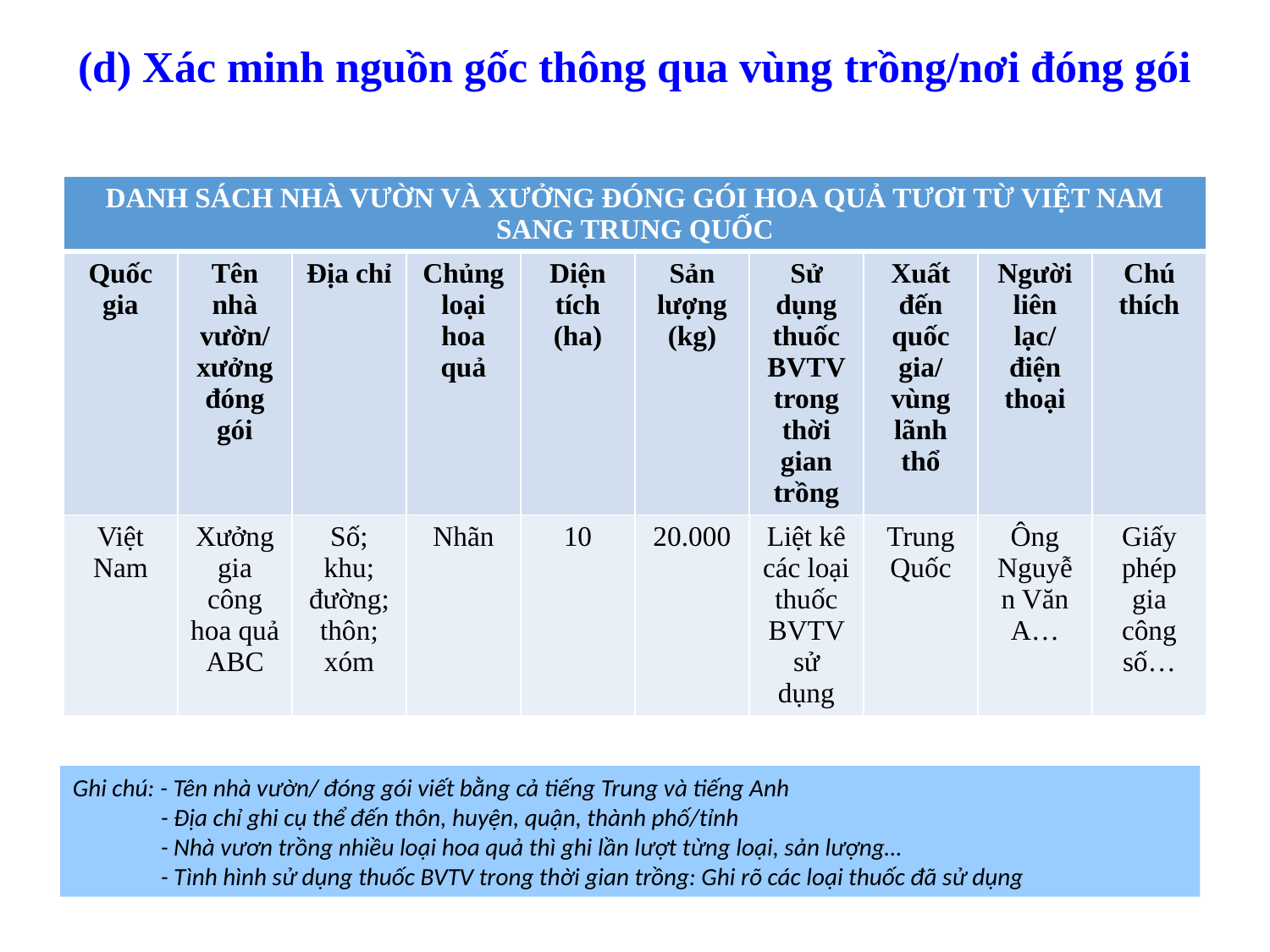

# (d) Xác minh nguồn gốc thông qua vùng trồng/nơi đóng gói
| DANH SÁCH NHÀ VƯỜN VÀ XƯỞNG ĐÓNG GÓI HOA QUẢ TƯƠI TỪ VIỆT NAM SANG TRUNG QUỐC |  |  |  |  |  |  |  |  |  |
| --- | --- | --- | --- | --- | --- | --- | --- | --- | --- |
| Quốc gia | Tên nhà vườn/ xưởng đóng gói | Địa chỉ | Chủng loại hoa quả | Diện tích (ha) | Sản lượng (kg) | Sử dụng thuốc BVTV trong thời gian trồng | Xuất đến quốc gia/ vùng lãnh thổ | Người liên lạc/ điện thoại | Chú thích |
| Việt Nam | Xưởng gia công hoa quả ABC | Số; khu; đường; thôn; xóm | Nhãn | 10 | 20.000 | Liệt kê các loại thuốc BVTV sử dụng | Trung Quốc | Ông Nguyễn Văn A… | Giấy phép gia công số… |
Ghi chú: - Tên nhà vườn/ đóng gói viết bằng cả tiếng Trung và tiếng Anh
                - Địa chỉ ghi cụ thể đến thôn, huyện, quận, thành phố/tỉnh
                - Nhà vươn trồng nhiều loại hoa quả thì ghi lần lượt từng loại, sản lượng…
                - Tình hình sử dụng thuốc BVTV trong thời gian trồng: Ghi rõ các loại thuốc đã sử dụng